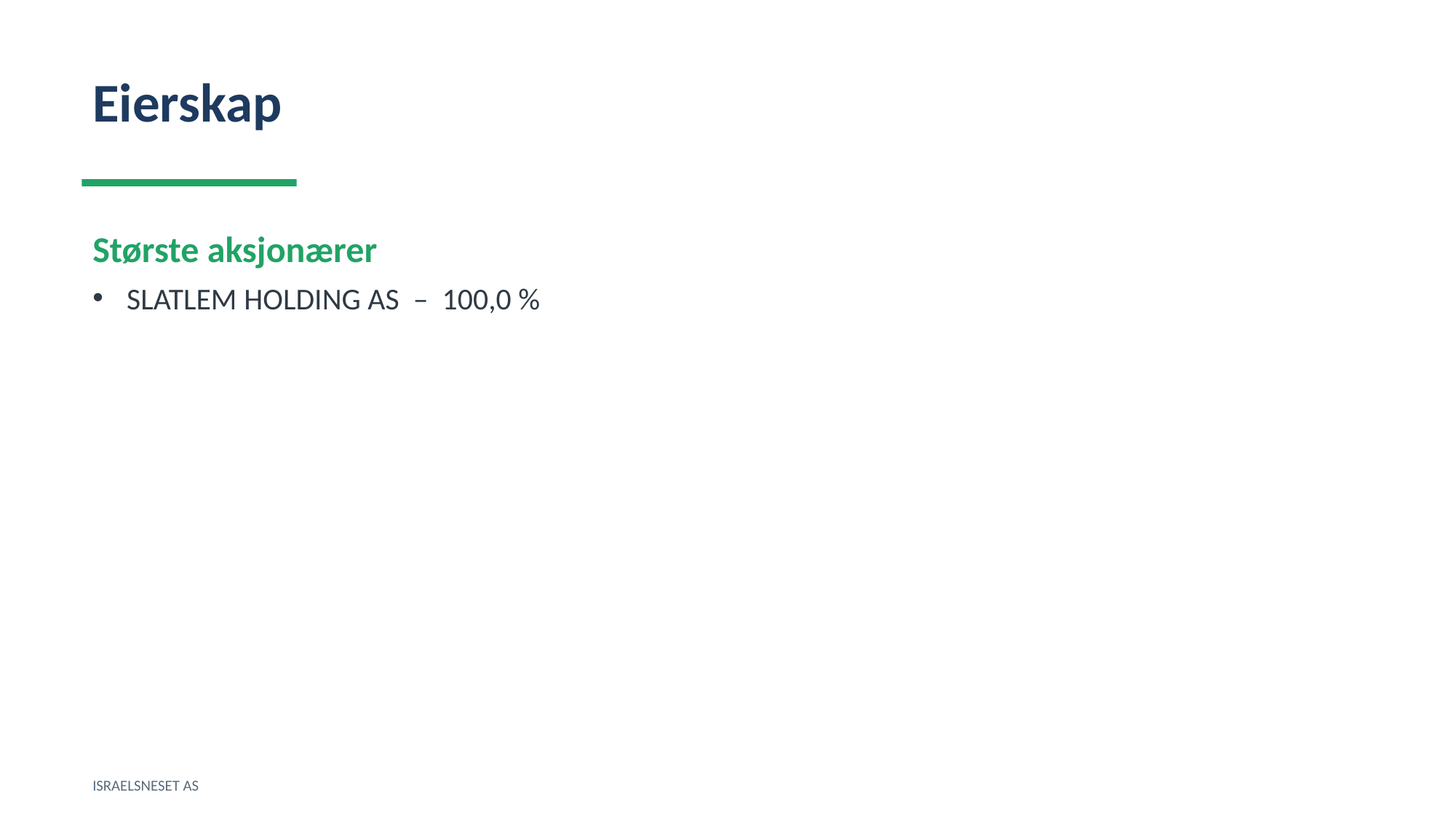

Eierskap

Største aksjonærer
SLATLEM HOLDING AS  –  100,0 %
ISRAELSNESET AS